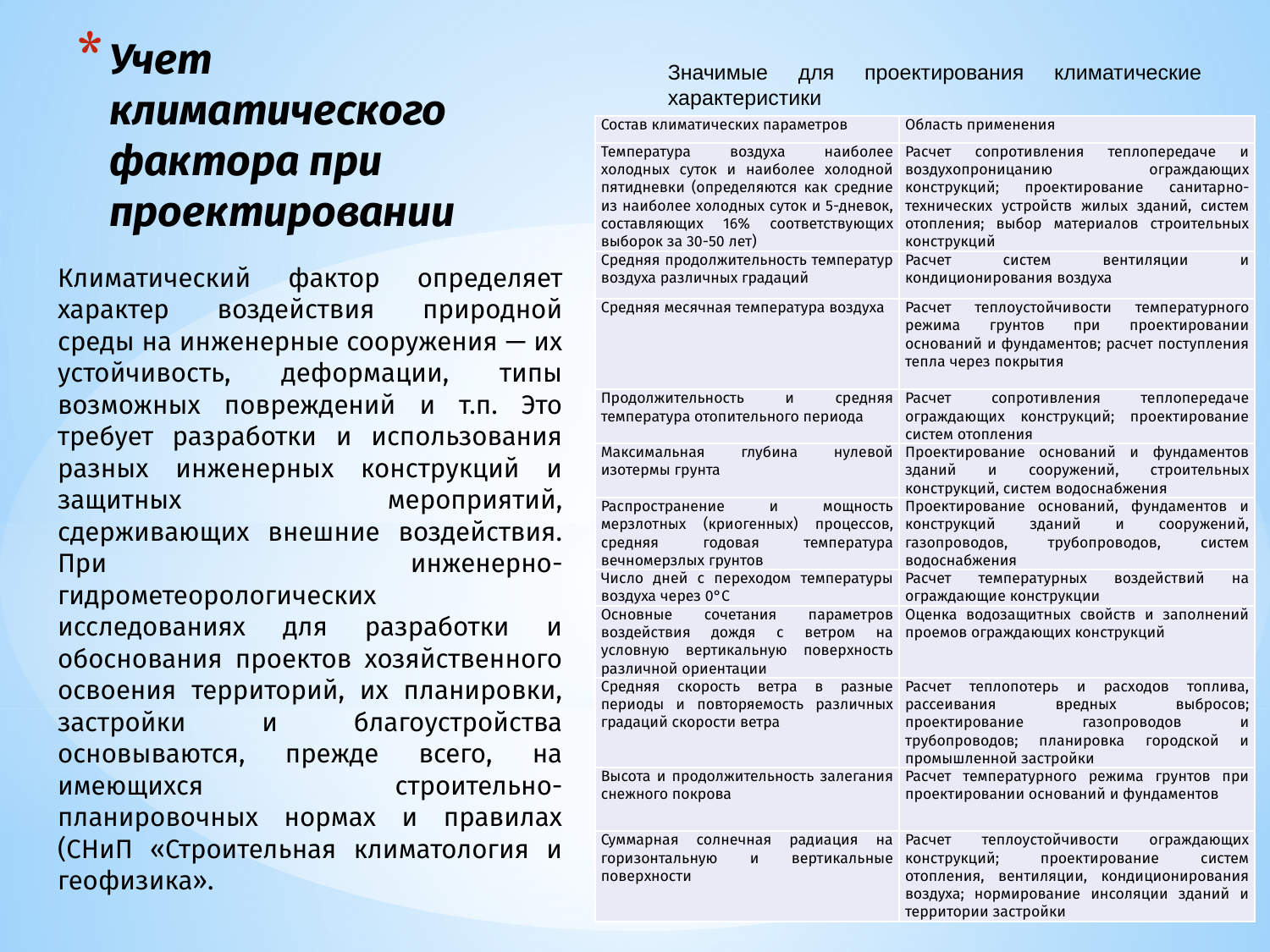

Значимые для проектирования климатические характеристики
# Учет климатического фактора при проектировании
| Состав климатических параметров | Область применения |
| --- | --- |
| Температура воздуха наиболее холодных суток и наиболее холодной пятидневки (определяются как средние из наиболее холодных суток и 5-дневок, составляющих 16% соответствующих выборок за 30-50 лет) | Расчет сопротивления теплопередаче и воздухопроницанию ограждающих конструкций; проектирование санитарно-технических устройств жилых зданий, систем отопления; выбор материалов строительных конструкций |
| Средняя продолжительность температур воздуха различных градаций | Расчет систем вентиляции и кондиционирования воздуха |
| Средняя месячная температура воздуха | Расчет теплоустойчивости температурного режима грунтов при проектировании оснований и фундаментов; расчет поступления тепла через покрытия |
| Продолжительность и средняя температура отопительного периода | Расчет сопротивления теплопередаче ограждающих конструкций; проектирование систем отопления |
| Максимальная глубина нулевой изотермы грунта | Проектирование оснований и фундаментов зданий и сооружений, строительных конструкций, систем водоснабжения |
| Распространение и мощность мерзлотных (криогенных) процессов, средняя годовая температура вечномерзлых грунтов | Проектирование оснований, фундаментов и конструкций зданий и сооружений, газопроводов, трубопроводов, систем водоснабжения |
| Число дней с переходом температуры воздуха через 0°С | Расчет температурных воздействий на ограждающие конструкции |
| Основные сочетания параметров воздействия дождя с ветром на условную вертикальную поверхность различной ориентации | Оценка водозащитных свойств и заполнений проемов ограждающих конструкций |
| Средняя скорость ветра в разные периоды и повторяемость различных градаций скорости ветра | Расчет теплопотерь и расходов топлива, рассеивания вредных выбросов; проектирование газопроводов и трубопроводов; планировка городской и промышленной застройки |
| Высота и продолжительность залегания снежного покрова | Расчет температурного режима грунтов при проектировании оснований и фундаментов |
| Суммарная солнечная радиация на горизонтальную и вертикальные поверхности | Расчет теплоустойчивости ограждающих конструкций; проектирование систем отопления, вентиляции, кондиционирования воздуха; нормирование инсоляции зданий и территории застройки |
Климатический фактор определяет характер воздействия природной среды на инженерные сооружения — их устойчивость, деформации, типы возможных повреждений и т.п. Это требует разработки и использования разных инженерных конструкций и защитных мероприятий, сдерживающих внешние воздействия. При инженерно-гидрометеорологических исследованиях для разработки и обоснования проектов хозяйственного освоения территорий, их планировки, застройки и благоустройства основываются, прежде всего, на имеющихся строительно-планировочных нормах и правилах (СНиП «Строительная климатология и геофизика».